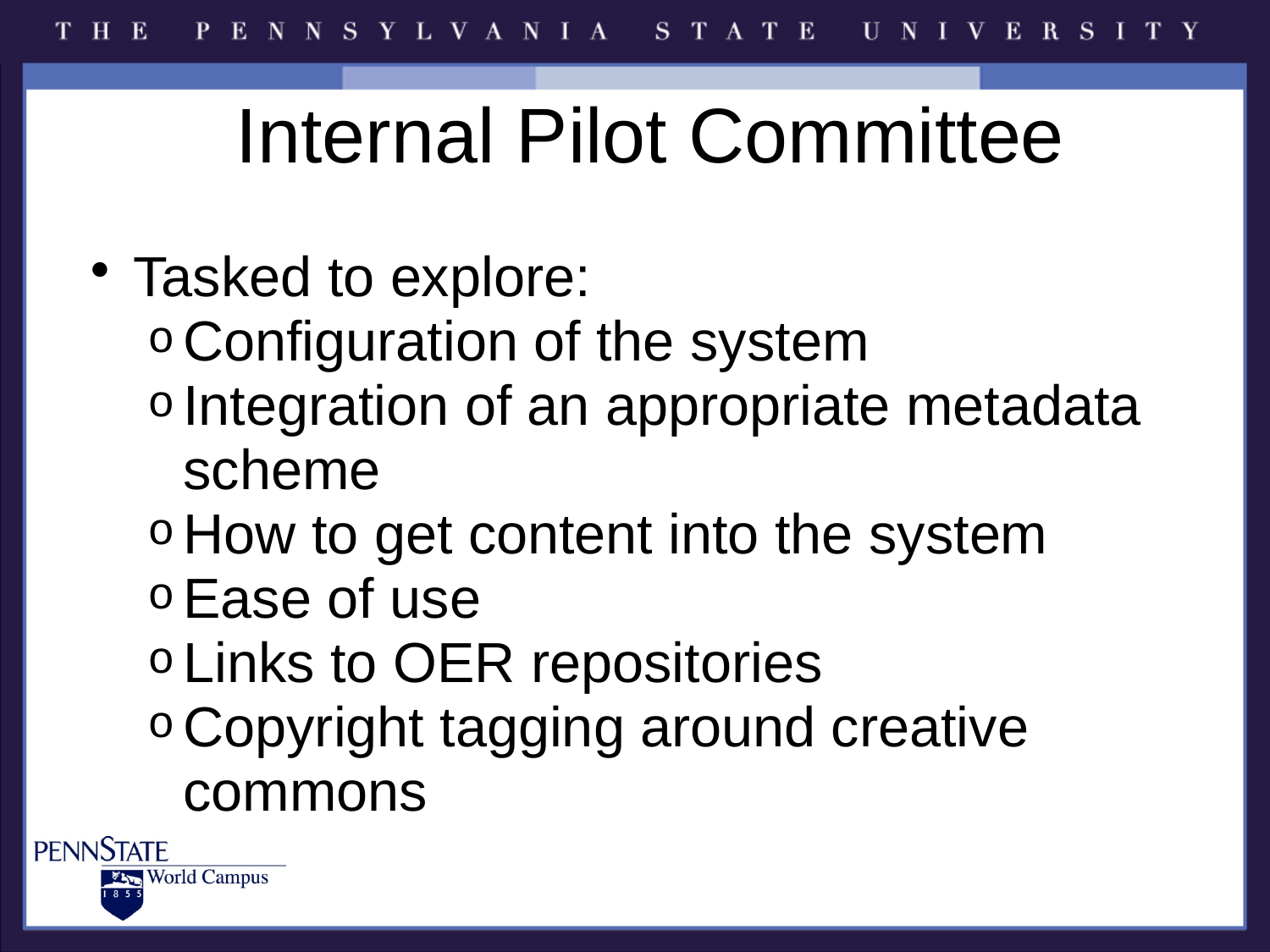

# Internal Pilot Committee
Tasked to explore:
Configuration of the system
Integration of an appropriate metadata scheme
How to get content into the system
Ease of use
Links to OER repositories
Copyright tagging around creative commons